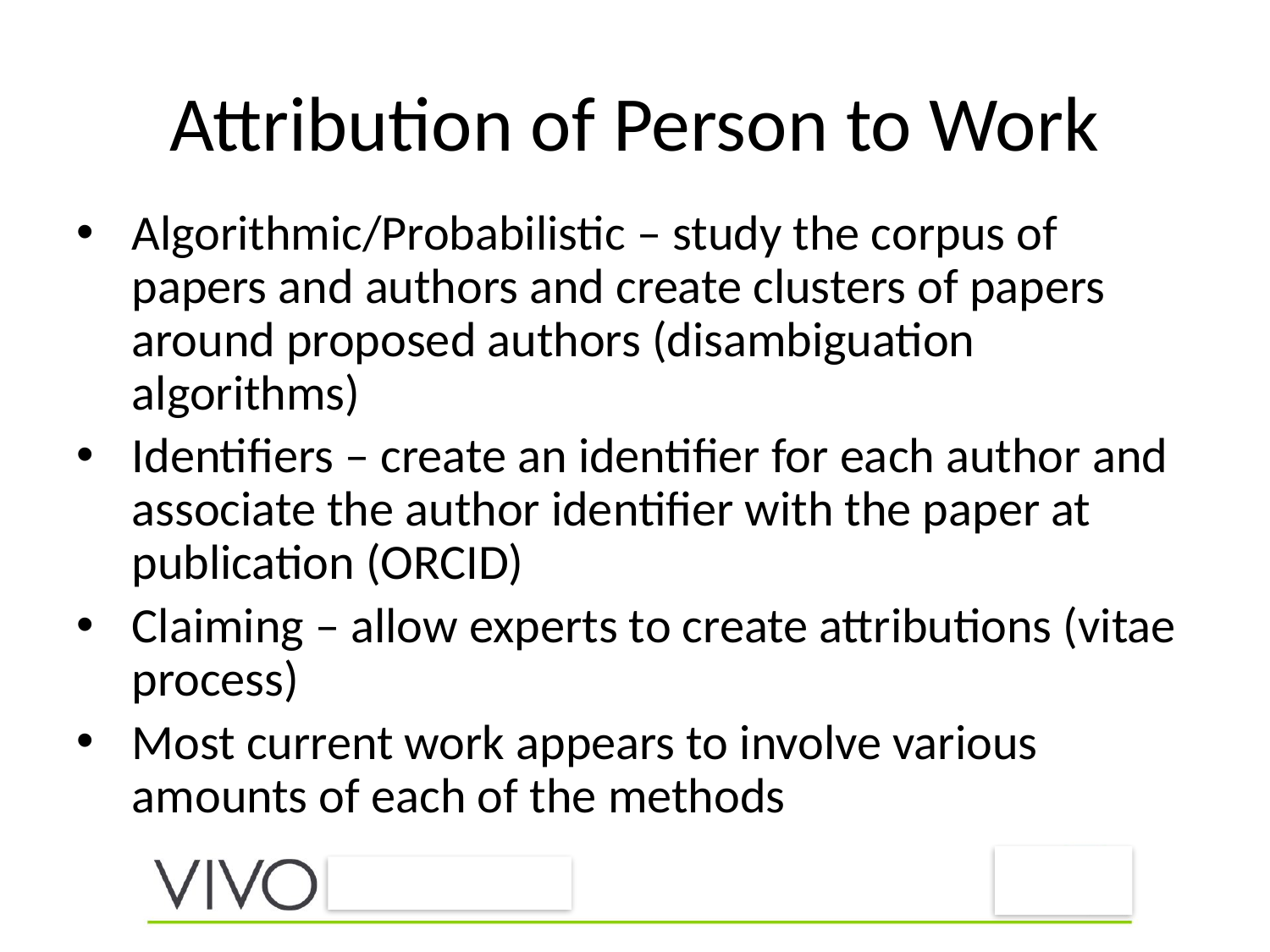

# Attribution of Person to Work
Algorithmic/Probabilistic – study the corpus of papers and authors and create clusters of papers around proposed authors (disambiguation algorithms)
Identifiers – create an identifier for each author and associate the author identifier with the paper at publication (ORCID)
Claiming – allow experts to create attributions (vitae process)
Most current work appears to involve various amounts of each of the methods